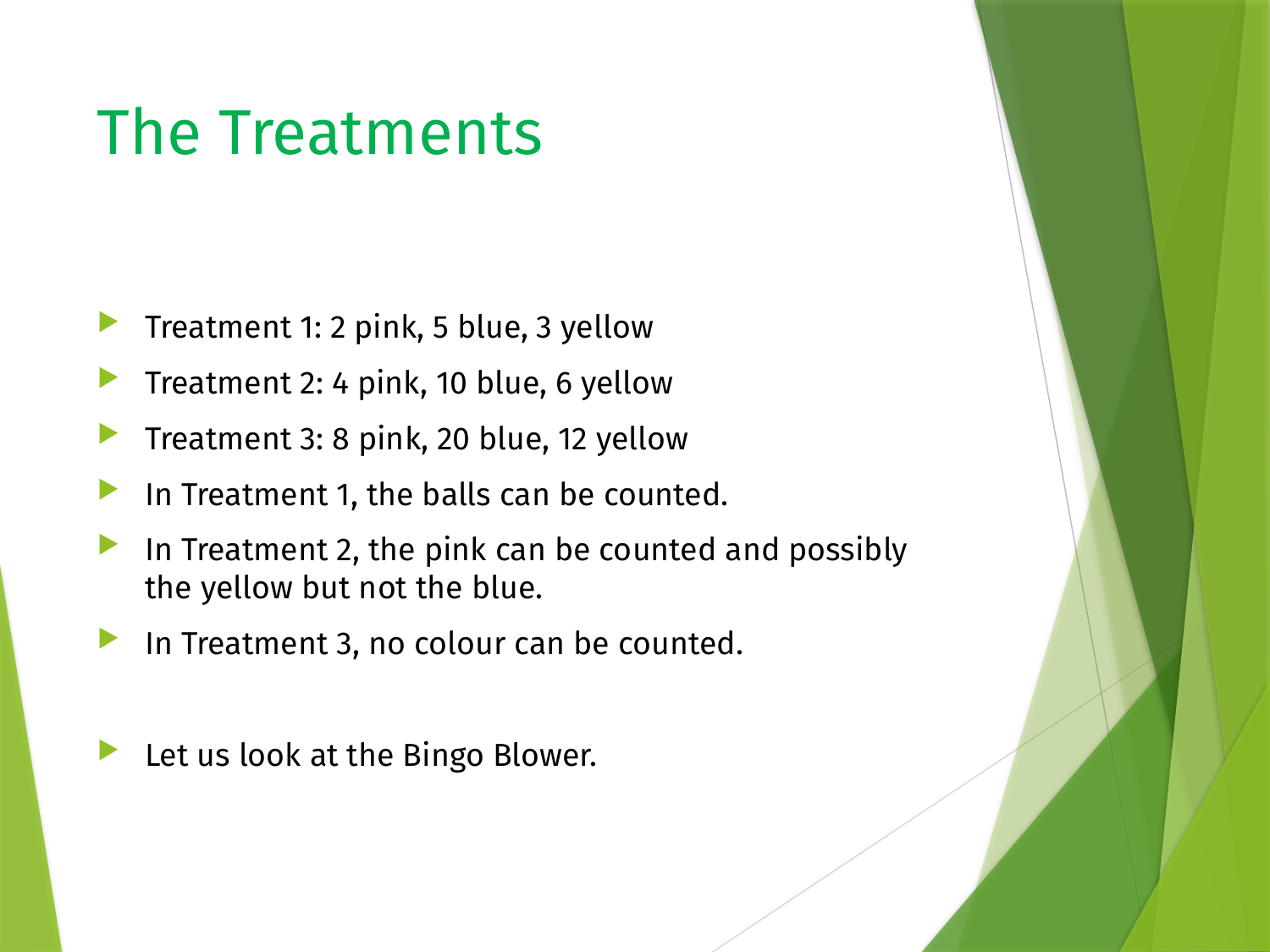

# The Treatments
Treatment 1: 2 pink, 5 blue, 3 yellow
Treatment 2: 4 pink, 10 blue, 6 yellow
Treatment 3: 8 pink, 20 blue, 12 yellow
In Treatment 1, the balls can be counted.
In Treatment 2, the pink can be counted and possibly the yellow but not the blue.
In Treatment 3, no colour can be counted.

Let us look at the Bingo Blower.